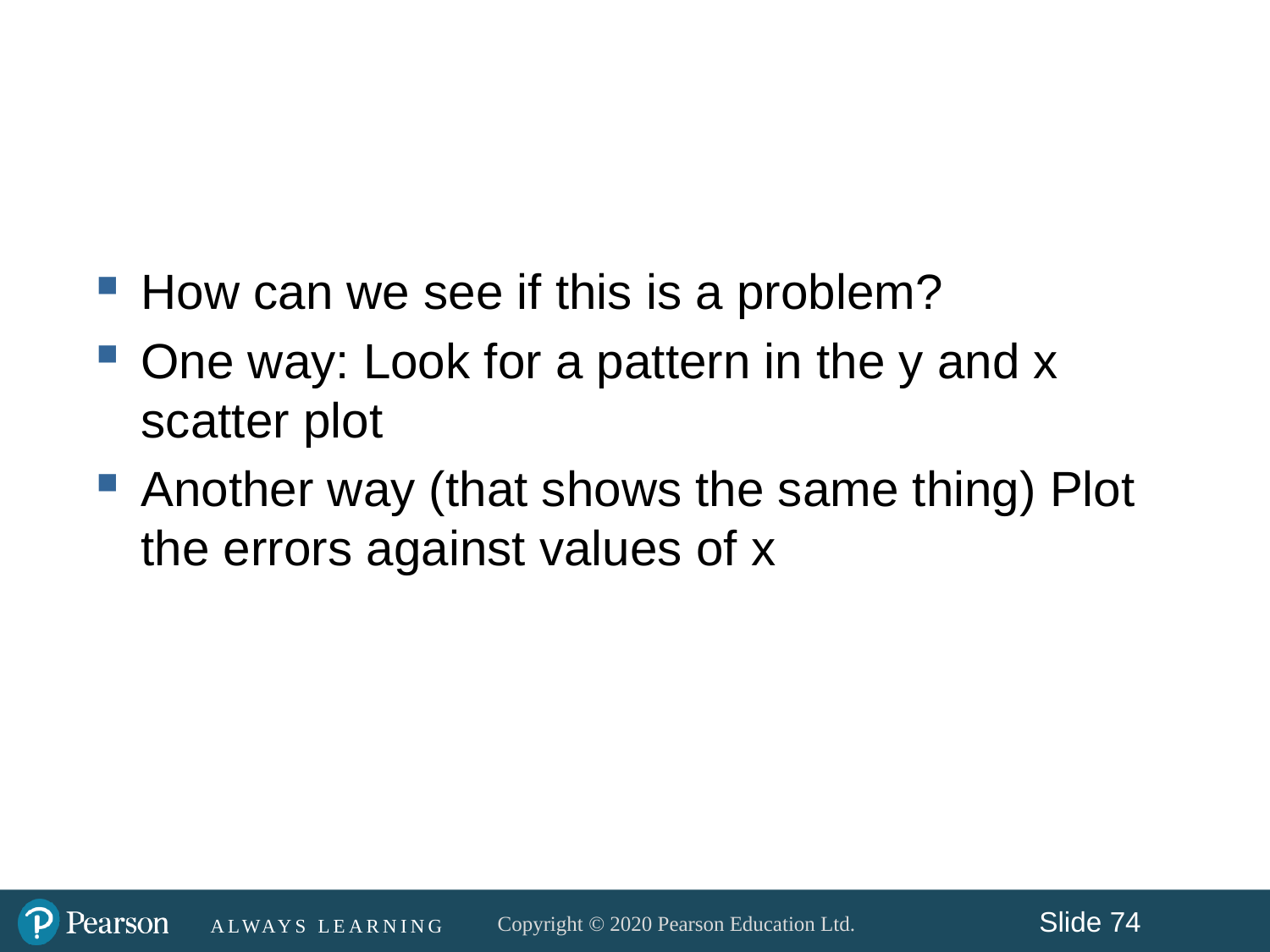

#
How can we see if this is a problem?
One way: Look for a pattern in the y and x scatter plot
Another way (that shows the same thing) Plot the errors against values of x